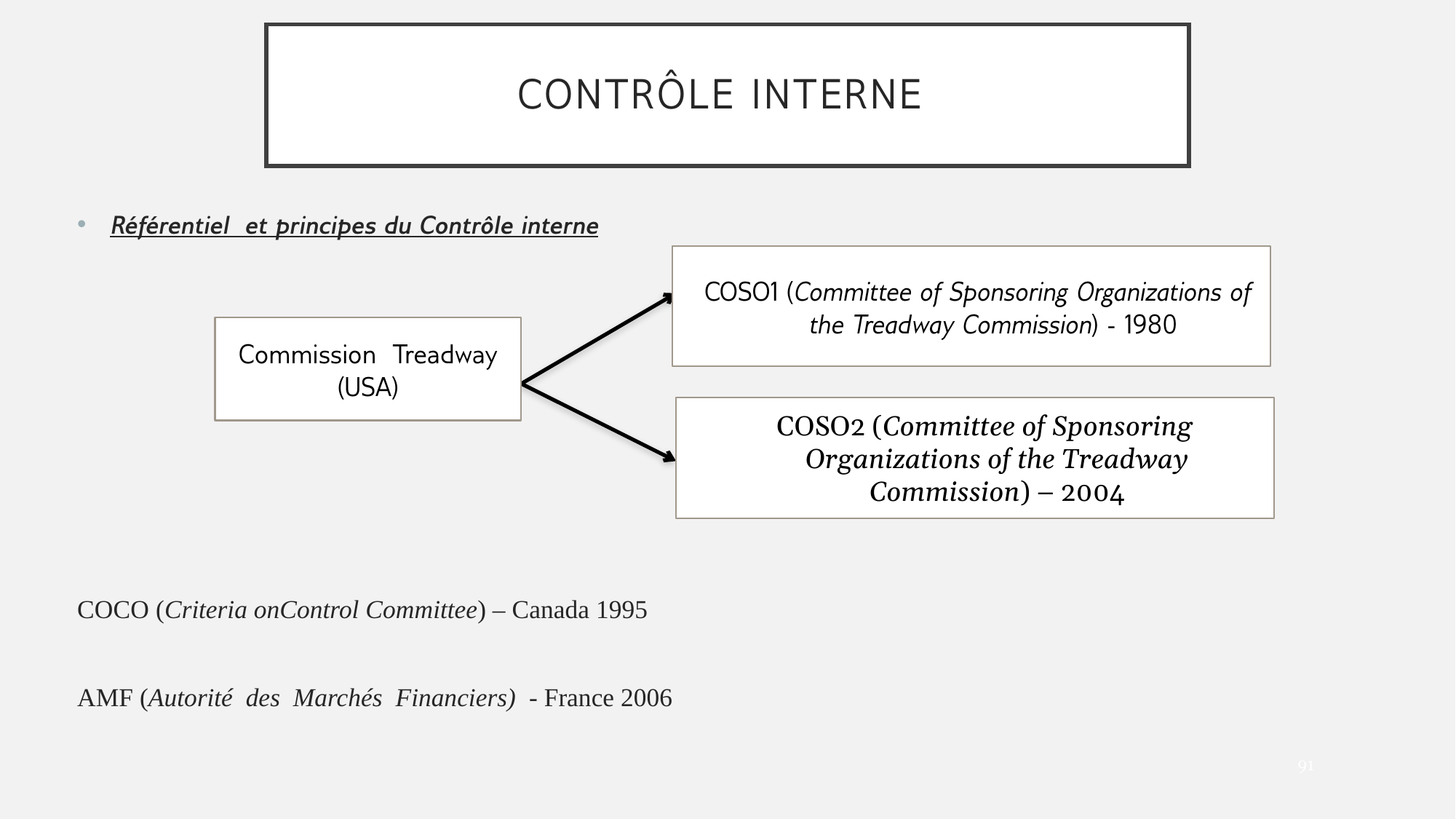

# contrôle interne
 Référentiel  et principes du Contrôle interne

COCO (Criteria onControl Committee) – Canada 1995

AMF (Autorité  des  Marchés  Financiers)  - France 2006
COSO1 (Committee of Sponsoring Organizations of the Treadway Commission) - 1980
Commission  Treadway (USA)
 COSO2 (Committee of Sponsoring Organizations of the Treadway Commission) – 2004
91